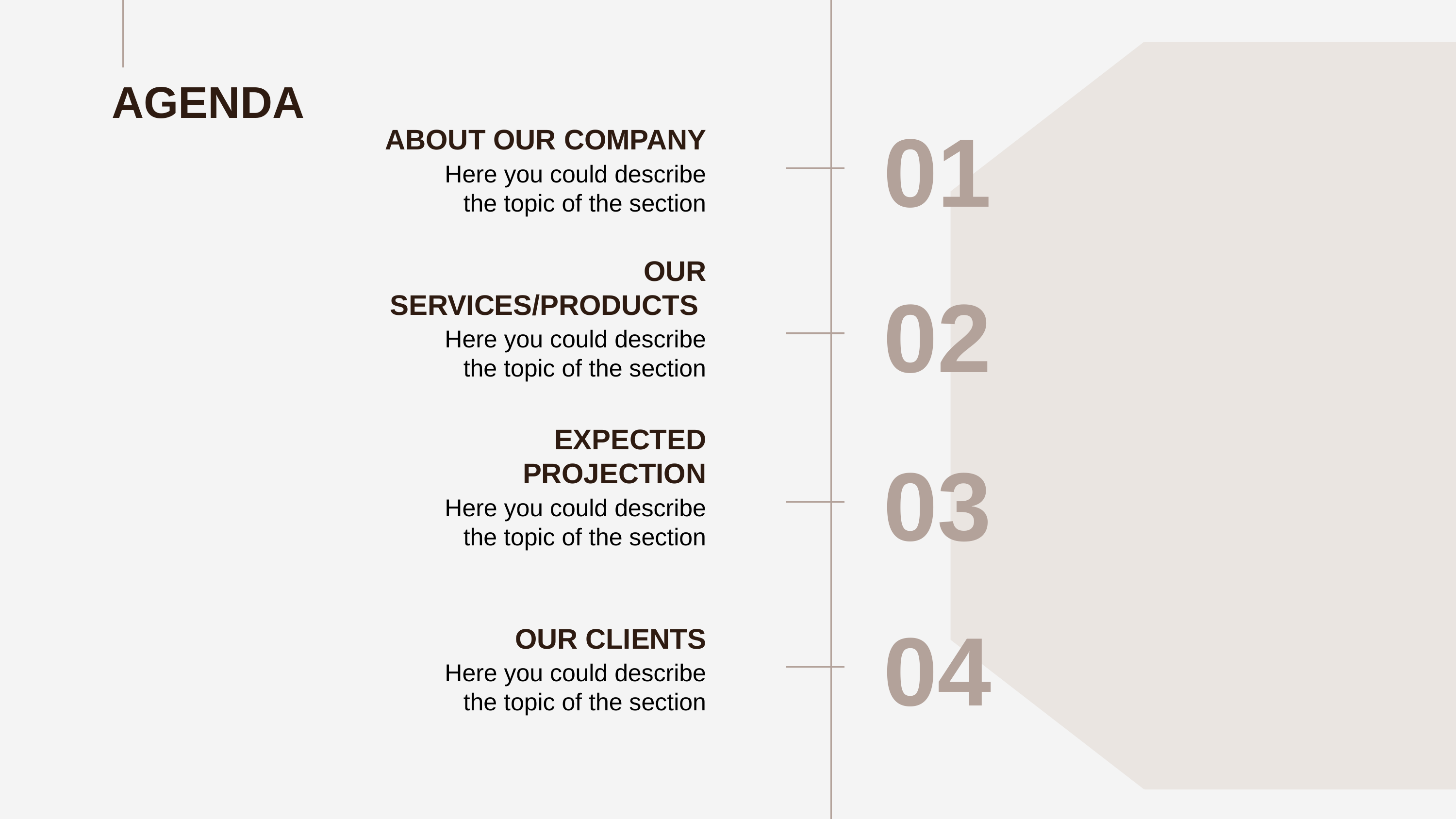

AGENDA
# ABOUT OUR COMPANY
01
Here you could describe the topic of the section
OUR SERVICES/PRODUCTS
02
Here you could describe the topic of the section
EXPECTED PROJECTION
03
Here you could describe the topic of the section
OUR CLIENTS
04
Here you could describe the topic of the section